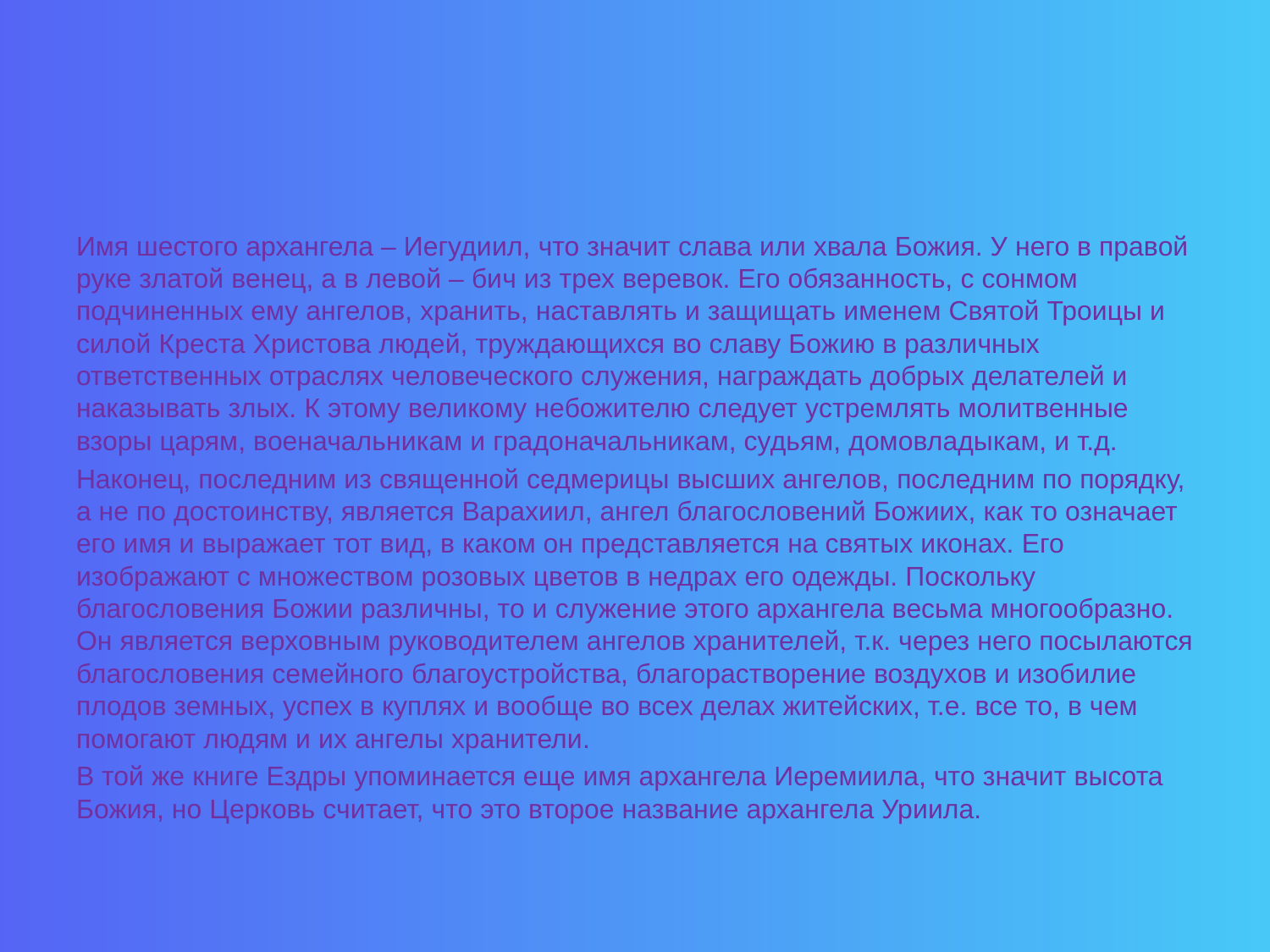

#
Имя шестого архангела – Иегудиил, что значит слава или хвала Божия. У него в правой руке златой венец, а в левой – бич из трех веревок. Его обязанность, с сонмом подчиненных ему ангелов, хранить, наставлять и защищать именем Святой Троицы и силой Креста Христова людей, труждающихся во славу Божию в различных ответственных отраслях человеческого служения, награждать добрых делателей и наказывать злых. К этому великому небожителю следует устремлять молитвенные взоры царям, военачальникам и градоначальникам, судьям, домовладыкам, и т.д.
Наконец, последним из священной седмерицы высших ангелов, последним по порядку, а не по достоинству, является Варахиил, ангел благословений Божиих, как то означает его имя и выражает тот вид, в каком он представляется на святых иконах. Его изображают с множеством розовых цветов в недрах его одежды. Поскольку благословения Божии различны, то и служение этого архангела весьма многообразно. Он является верховным руководителем ангелов хранителей, т.к. через него посылаются благословения семейного благоустройства, благорастворение воздухов и изобилие плодов земных, успех в куплях и вообще во всех делах житейских, т.е. все то, в чем помогают людям и их ангелы хранители.
В той же книге Ездры упоминается еще имя архангела Иеремиила, что значит высота Божия, но Церковь считает, что это второе название архангела Уриила.